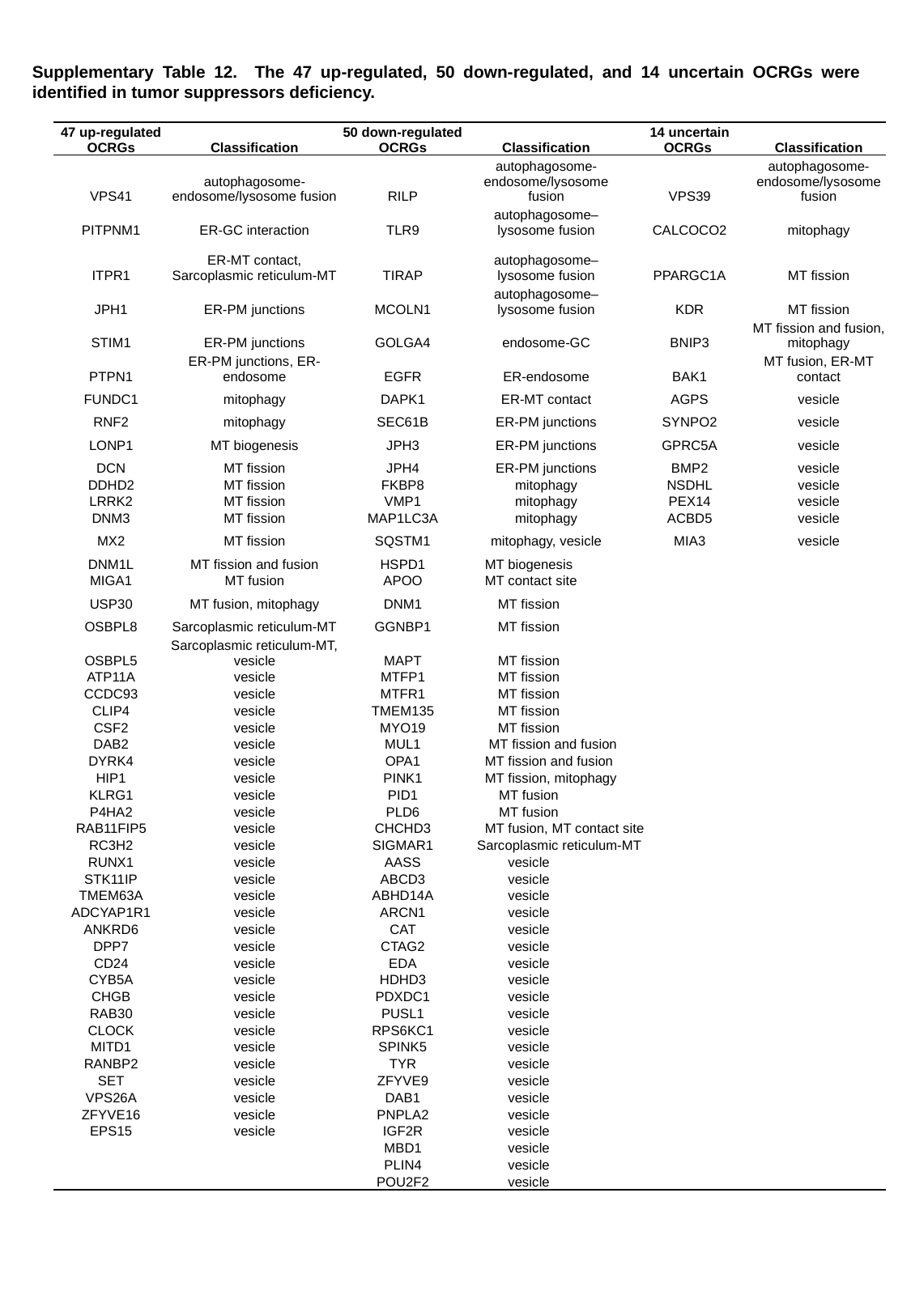

Supplementary Table 12.  The 47 up-regulated, 50 down-regulated, and 14 uncertain OCRGs were identified in tumor suppressors deficiency.
| 47 up-regulated OCRGs | Classification | 50 down-regulated OCRGs | Classification |  | 14 uncertain OCRGs | Classification |
| --- | --- | --- | --- | --- | --- | --- |
| VPS41 | autophagosome-endosome/lysosome fusion | RILP | autophagosome-endosome/lysosome fusion |  | VPS39 | autophagosome-endosome/lysosome fusion |
| PITPNM1 | ER-GC interaction | TLR9 | autophagosome–lysosome fusion |  | CALCOCO2 | mitophagy |
| ITPR1 | ER-MT contact, Sarcoplasmic reticulum-MT | TIRAP | autophagosome–lysosome fusion |  | PPARGC1A | MT fission |
| JPH1 | ER-PM junctions | MCOLN1 | autophagosome–lysosome fusion |  | KDR | MT fission |
| STIM1 | ER-PM junctions | GOLGA4 | endosome-GC |  | BNIP3 | MT fission and fusion, mitophagy |
| PTPN1 | ER-PM junctions, ER-endosome | EGFR | ER-endosome |  | BAK1 | MT fusion, ER-MT contact |
| FUNDC1 | mitophagy | DAPK1 | ER-MT contact |  | AGPS | vesicle |
| RNF2 | mitophagy | SEC61B | ER-PM junctions |  | SYNPO2 | vesicle |
| LONP1 | MT biogenesis | JPH3 | ER-PM junctions |  | GPRC5A | vesicle |
| DCN | MT fission | JPH4 | ER-PM junctions |  | BMP2 | vesicle |
| DDHD2 | MT fission | FKBP8 | mitophagy |  | NSDHL | vesicle |
| LRRK2 | MT fission | VMP1 | mitophagy |  | PEX14 | vesicle |
| DNM3 | MT fission | MAP1LC3A | mitophagy |  | ACBD5 | vesicle |
| MX2 | MT fission | SQSTM1 | mitophagy, vesicle |  | MIA3 | vesicle |
| DNM1L | MT fission and fusion | HSPD1 | MT biogenesis |  |  |  |
| MIGA1 | MT fusion | APOO | MT contact site |  |  |  |
| USP30 | MT fusion, mitophagy | DNM1 | MT fission |  |  |  |
| OSBPL8 | Sarcoplasmic reticulum-MT | GGNBP1 | MT fission |  |  |  |
| OSBPL5 | Sarcoplasmic reticulum-MT, vesicle | MAPT | MT fission |  |  |  |
| ATP11A | vesicle | MTFP1 | MT fission |  |  |  |
| CCDC93 | vesicle | MTFR1 | MT fission |  |  |  |
| CLIP4 | vesicle | TMEM135 | MT fission |  |  |  |
| CSF2 | vesicle | MYO19 | MT fission |  |  |  |
| DAB2 | vesicle | MUL1 | MT fission and fusion |  |  |  |
| DYRK4 | vesicle | OPA1 | MT fission and fusion |  |  |  |
| HIP1 | vesicle | PINK1 | MT fission, mitophagy |  |  |  |
| KLRG1 | vesicle | PID1 | MT fusion |  |  |  |
| P4HA2 | vesicle | PLD6 | MT fusion |  |  |  |
| RAB11FIP5 | vesicle | CHCHD3 | MT fusion, MT contact site |  |  |  |
| RC3H2 | vesicle | SIGMAR1 | Sarcoplasmic reticulum-MT |  |  |  |
| RUNX1 | vesicle | AASS | vesicle |  |  |  |
| STK11IP | vesicle | ABCD3 | vesicle |  |  |  |
| TMEM63A | vesicle | ABHD14A | vesicle |  |  |  |
| ADCYAP1R1 | vesicle | ARCN1 | vesicle |  |  |  |
| ANKRD6 | vesicle | CAT | vesicle |  |  |  |
| DPP7 | vesicle | CTAG2 | vesicle |  |  |  |
| CD24 | vesicle | EDA | vesicle |  |  |  |
| CYB5A | vesicle | HDHD3 | vesicle |  |  |  |
| CHGB | vesicle | PDXDC1 | vesicle |  |  |  |
| RAB30 | vesicle | PUSL1 | vesicle |  |  |  |
| CLOCK | vesicle | RPS6KC1 | vesicle |  |  |  |
| MITD1 | vesicle | SPINK5 | vesicle |  |  |  |
| RANBP2 | vesicle | TYR | vesicle |  |  |  |
| SET | vesicle | ZFYVE9 | vesicle |  |  |  |
| VPS26A | vesicle | DAB1 | vesicle |  |  |  |
| ZFYVE16 | vesicle | PNPLA2 | vesicle |  |  |  |
| EPS15 | vesicle | IGF2R | vesicle |  |  |  |
|  |  | MBD1 | vesicle |  |  |  |
|  |  | PLIN4 | vesicle |  |  |  |
|  |  | POU2F2 | vesicle |  |  |  |